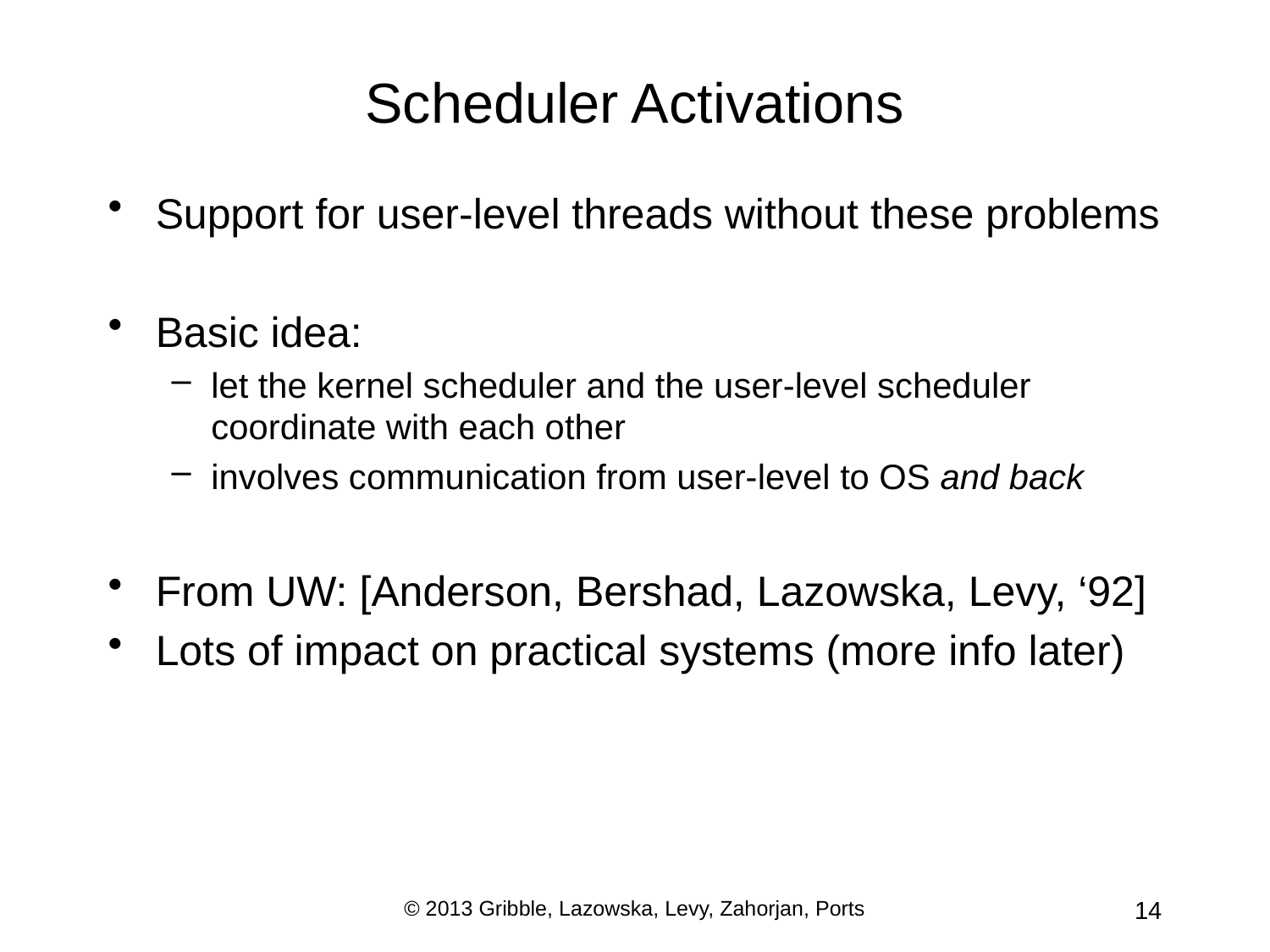

# Scheduler Activations
Support for user-level threads without these problems

Basic idea:
let the kernel scheduler and the user-level scheduler coordinate with each other
involves communication from user-level to OS and back

From UW: [Anderson, Bershad, Lazowska, Levy, ‘92]
Lots of impact on practical systems (more info later)
© 2013 Gribble, Lazowska, Levy, Zahorjan, Ports
14